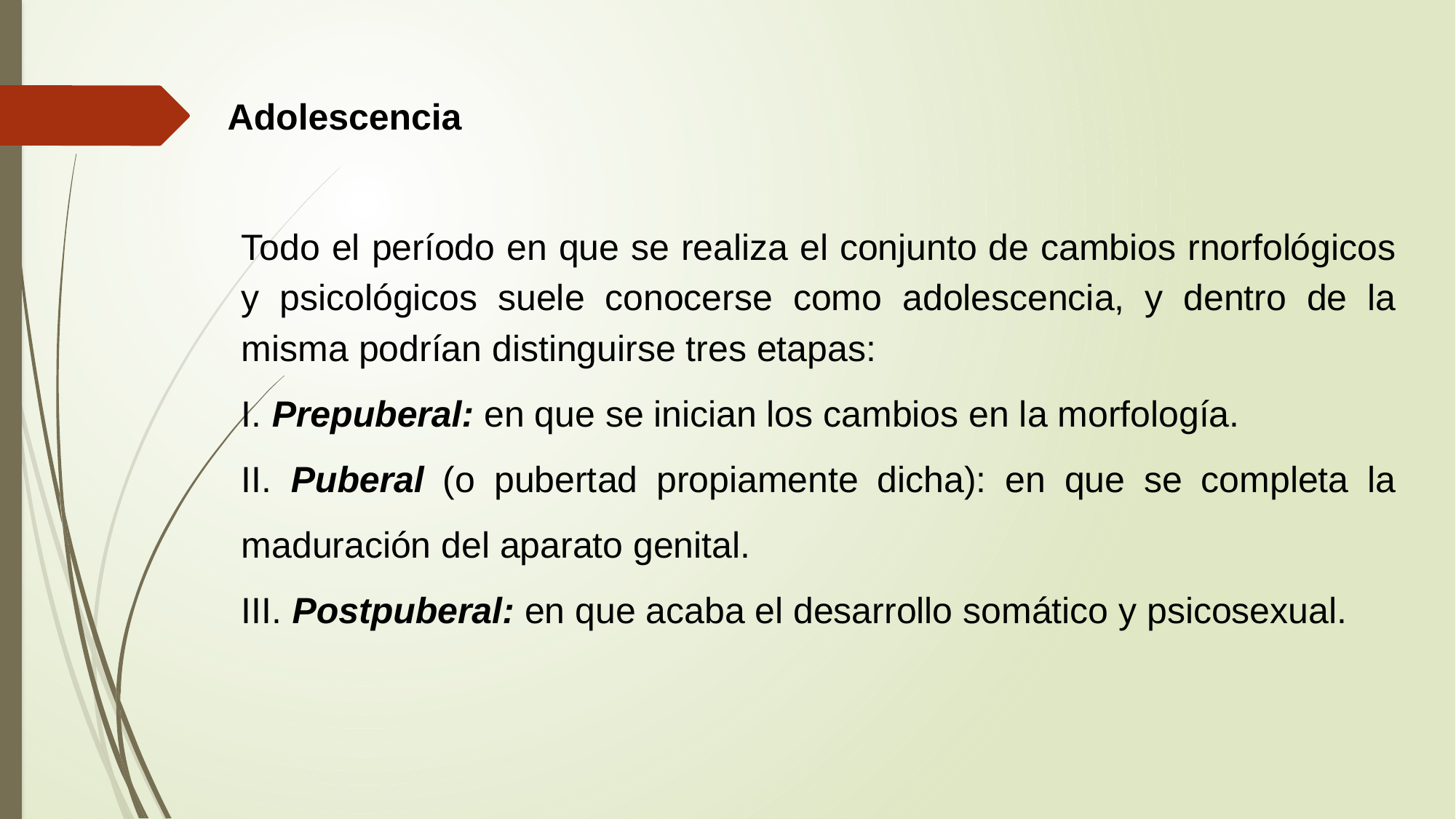

Adolescencia

Todo el período en que se realiza el conjunto de cambios rnorfológicos y psicológicos suele conocerse como adolescencia, y dentro de la misma podrían distinguirse tres etapas:
I. Prepuberal: en que se inician los cambios en la morfología.
II. Puberal (o pubertad propiamente dicha): en que se completa la maduración del aparato genital.
III. Postpuberal: en que acaba el desarrollo somático y psicosexual.